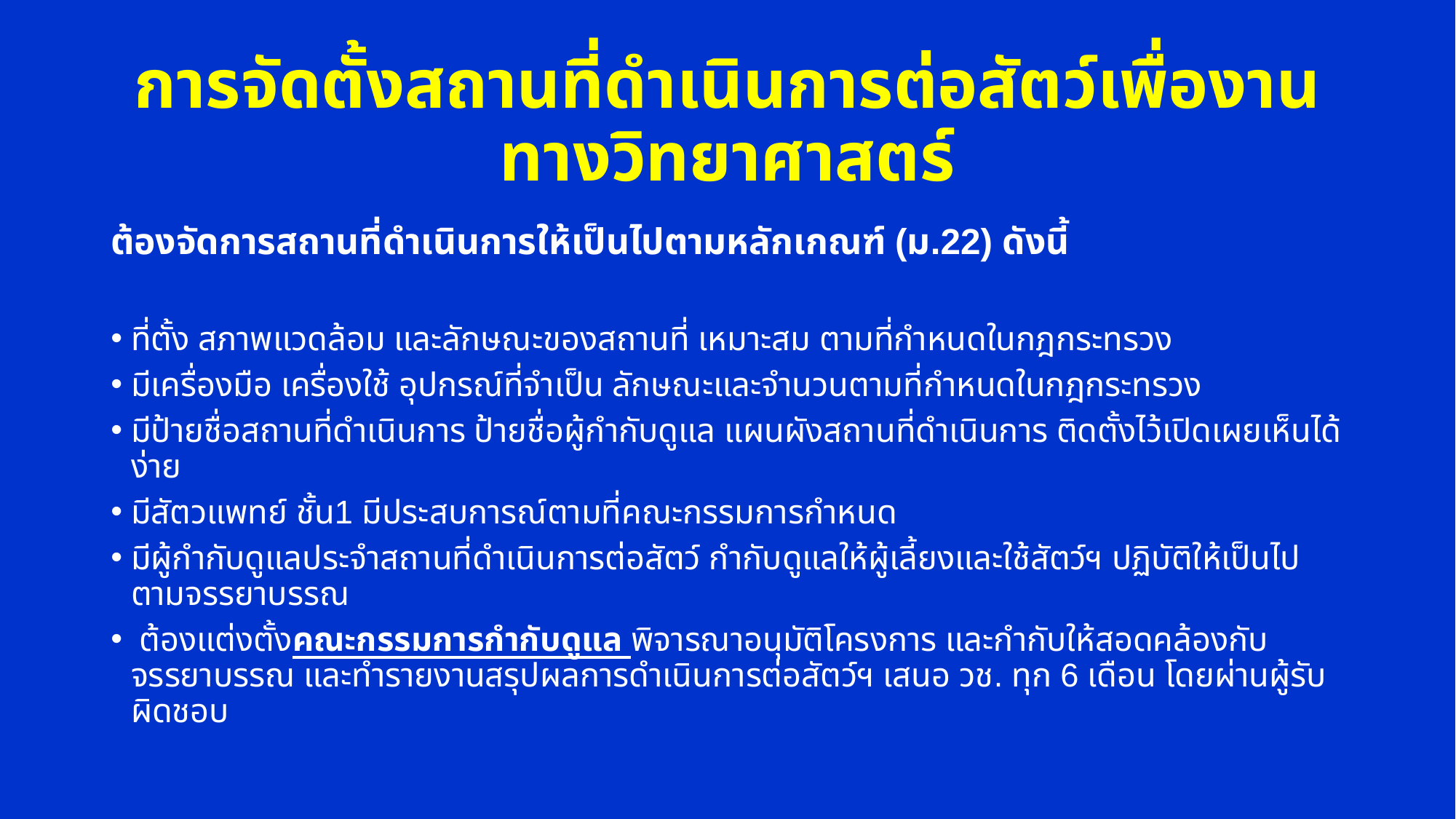

# การจัดตั้งสถานที่ดำเนินการต่อสัตว์เพื่องานทางวิทยาศาสตร์
ต้องจัดการสถานที่ดำเนินการให้เป็นไปตามหลักเกณฑ์ (ม.22) ดังนี้

ที่ตั้ง สภาพแวดล้อม และลักษณะของสถานที่ เหมาะสม ตามที่กำหนดในกฎกระทรวง
มีเครื่องมือ เครื่องใช้ อุปกรณ์ที่จำเป็น ลักษณะและจำนวนตามที่กำหนดในกฎกระทรวง
มีป้ายชื่อสถานที่ดำเนินการ ป้ายชื่อผู้กำกับดูแล แผนผังสถานที่ดำเนินการ ติดตั้งไว้เปิดเผยเห็นได้ง่าย
มีสัตวแพทย์ ชั้น1 มีประสบการณ์ตามที่คณะกรรมการกำหนด
มีผู้กำกับดูแลประจำสถานที่ดำเนินการต่อสัตว์ กำกับดูแลให้ผู้เลี้ยงและใช้สัตว์ฯ ปฏิบัติให้เป็นไปตามจรรยาบรรณ
 ต้องแต่งตั้งคณะกรรมการกำกับดูแล พิจารณาอนุมัติโครงการ และกำกับให้สอดคล้องกับจรรยาบรรณ และทำรายงานสรุปผลการดำเนินการต่อสัตว์ฯ เสนอ วช. ทุก 6 เดือน โดยผ่านผู้รับผิดชอบ